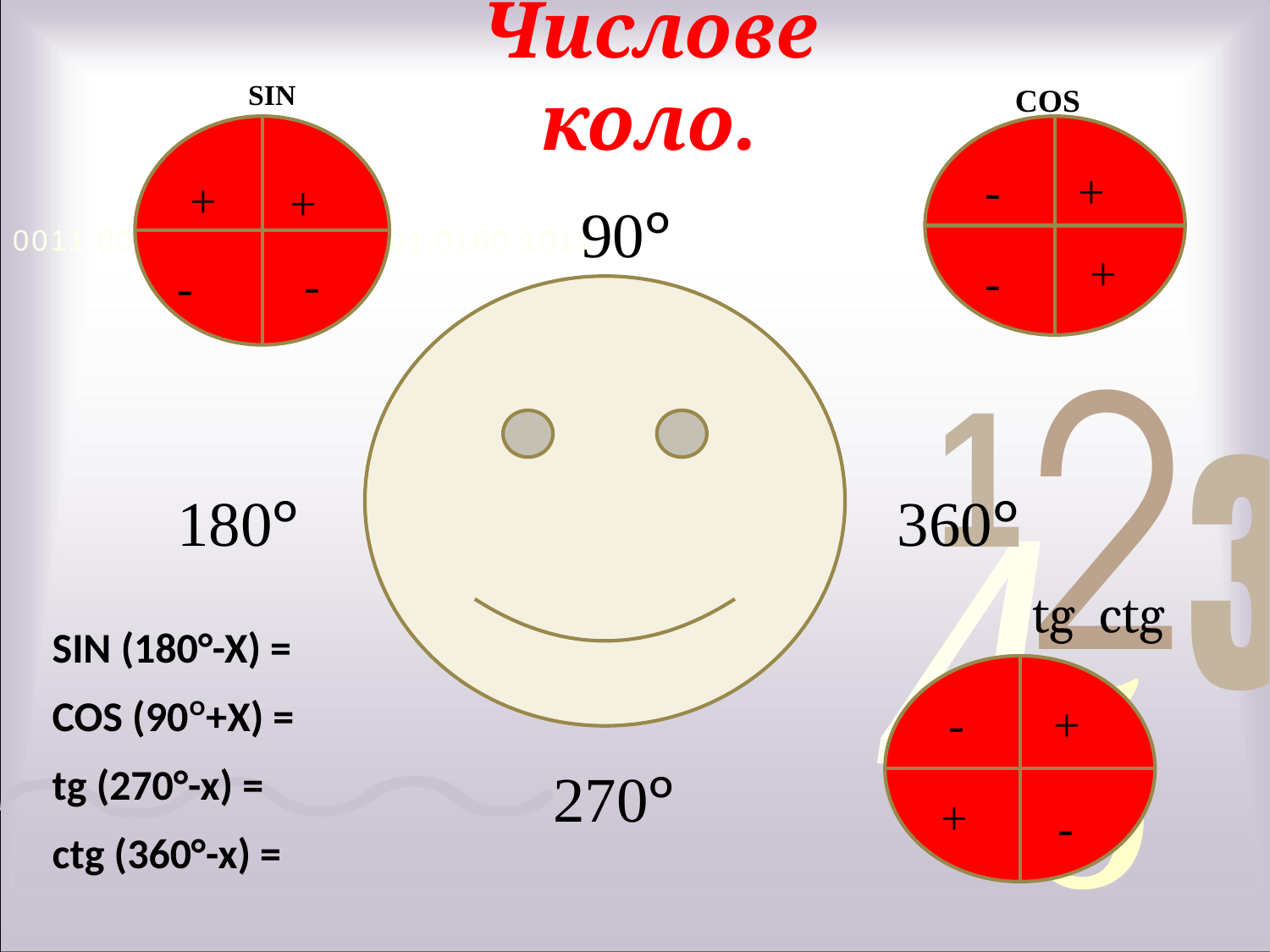

# Числове коло.
sin
cos

90°
+
-
+
+
+
-
-
-

180°
360°

SIN (180°-X) =
COS (90°+X) =
tg (270°-x) =
ctg (360°-x) =
tg  ctg

-
+
270°
+
-